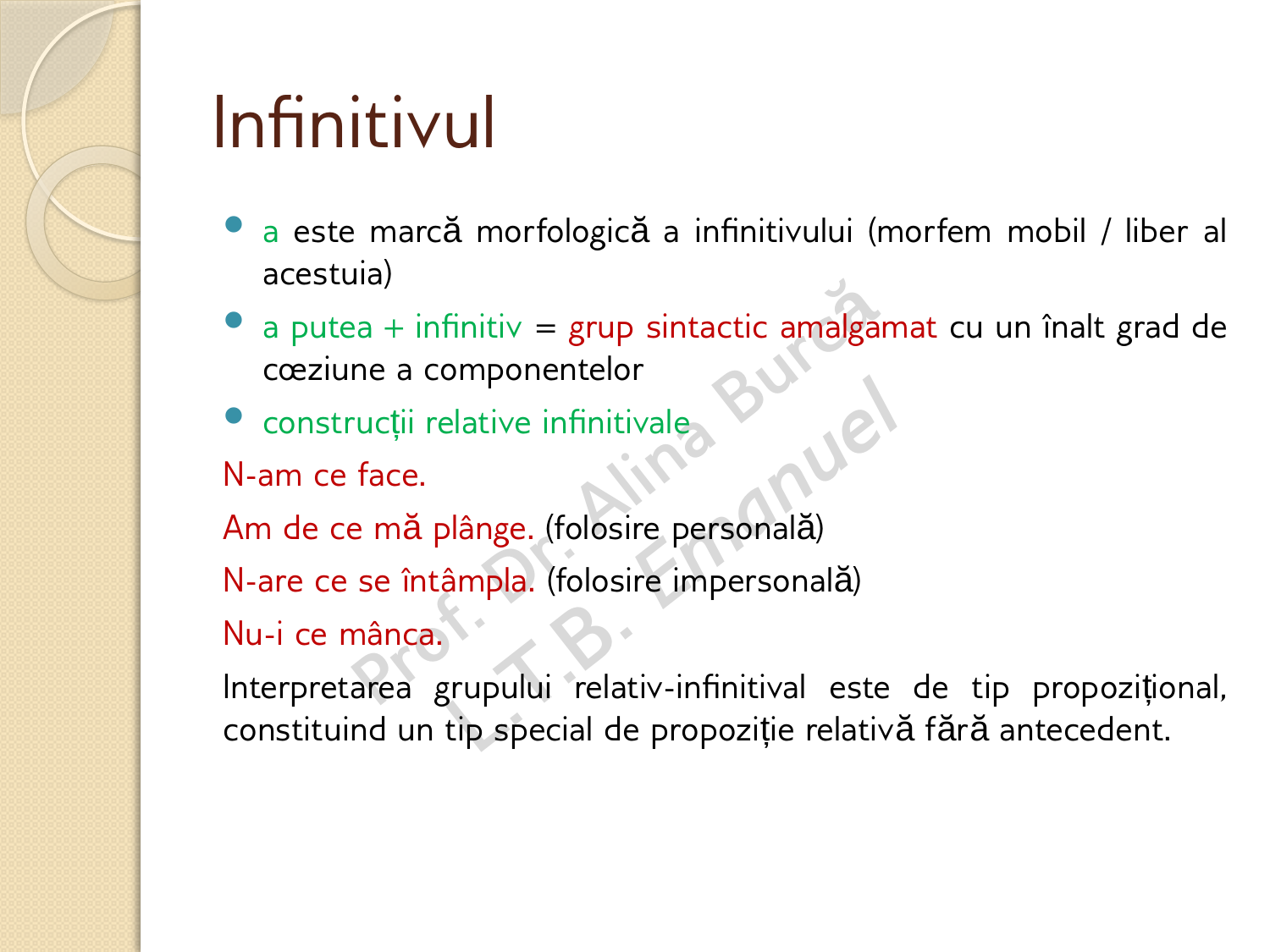

# Infinitivul
a este marcă morfologică a infinitivului (morfem mobil / liber al acestuia)
a putea + infinitiv = grup sintactic amalgamat cu un înalt grad de coeziune a componentelor
construcții relative infinitivale
N-am ce face.
Am de ce mă plânge. (folosire personală)
N-are ce se întâmpla. (folosire impersonală)
Nu-i ce mânca.
Interpretarea grupului relativ-infinitival este de tip propozițional, constituind un tip special de propoziție relativă fără antecedent.